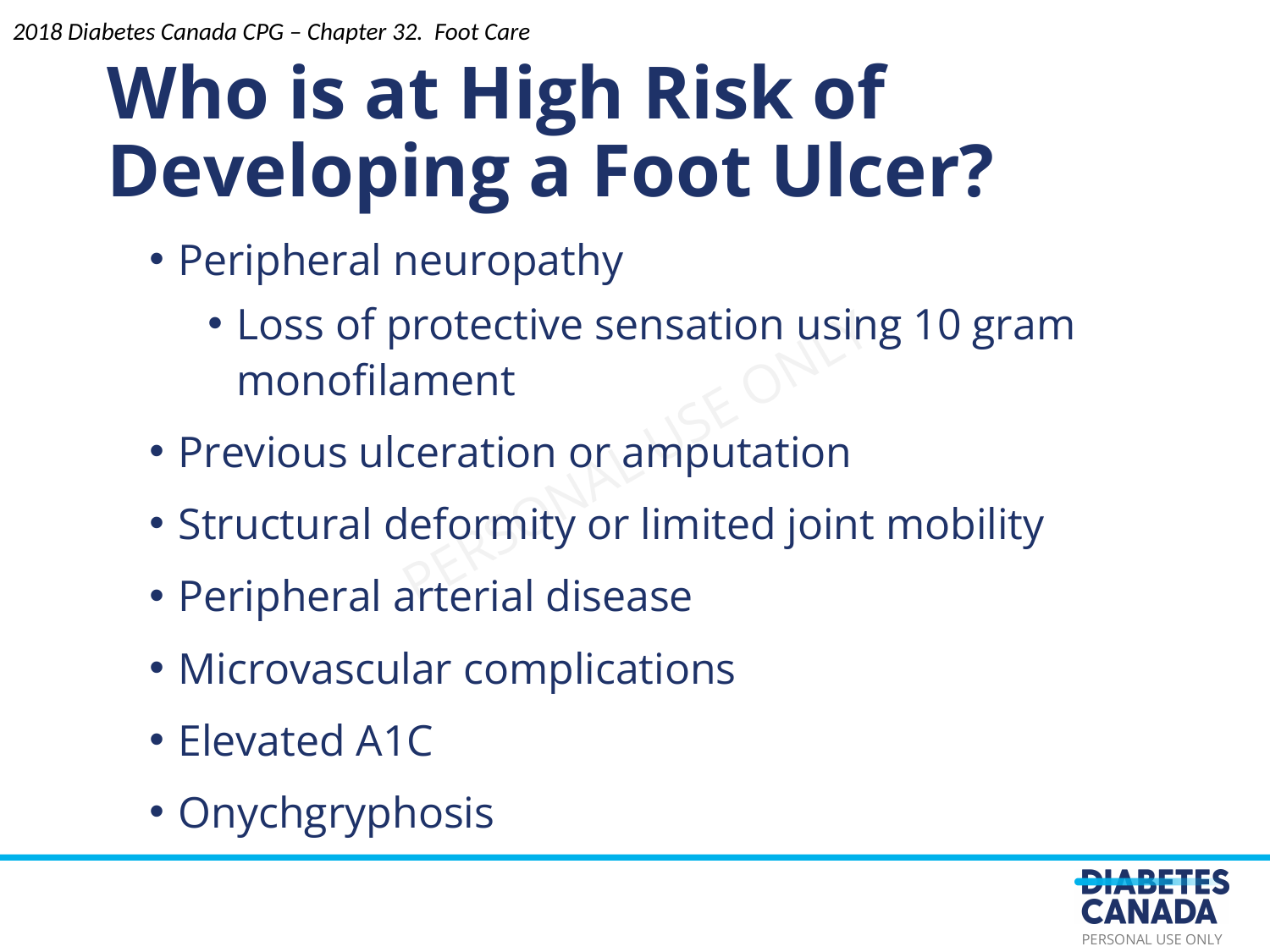

2018 Diabetes Canada CPG – Chapter 32.  Foot Care
Who is at High Risk of Developing a Foot Ulcer?
Peripheral neuropathy
Loss of protective sensation using 10 gram monofilament
Previous ulceration or amputation
Structural deformity or limited joint mobility
Peripheral arterial disease
Microvascular complications
Elevated A1C
Onychgryphosis